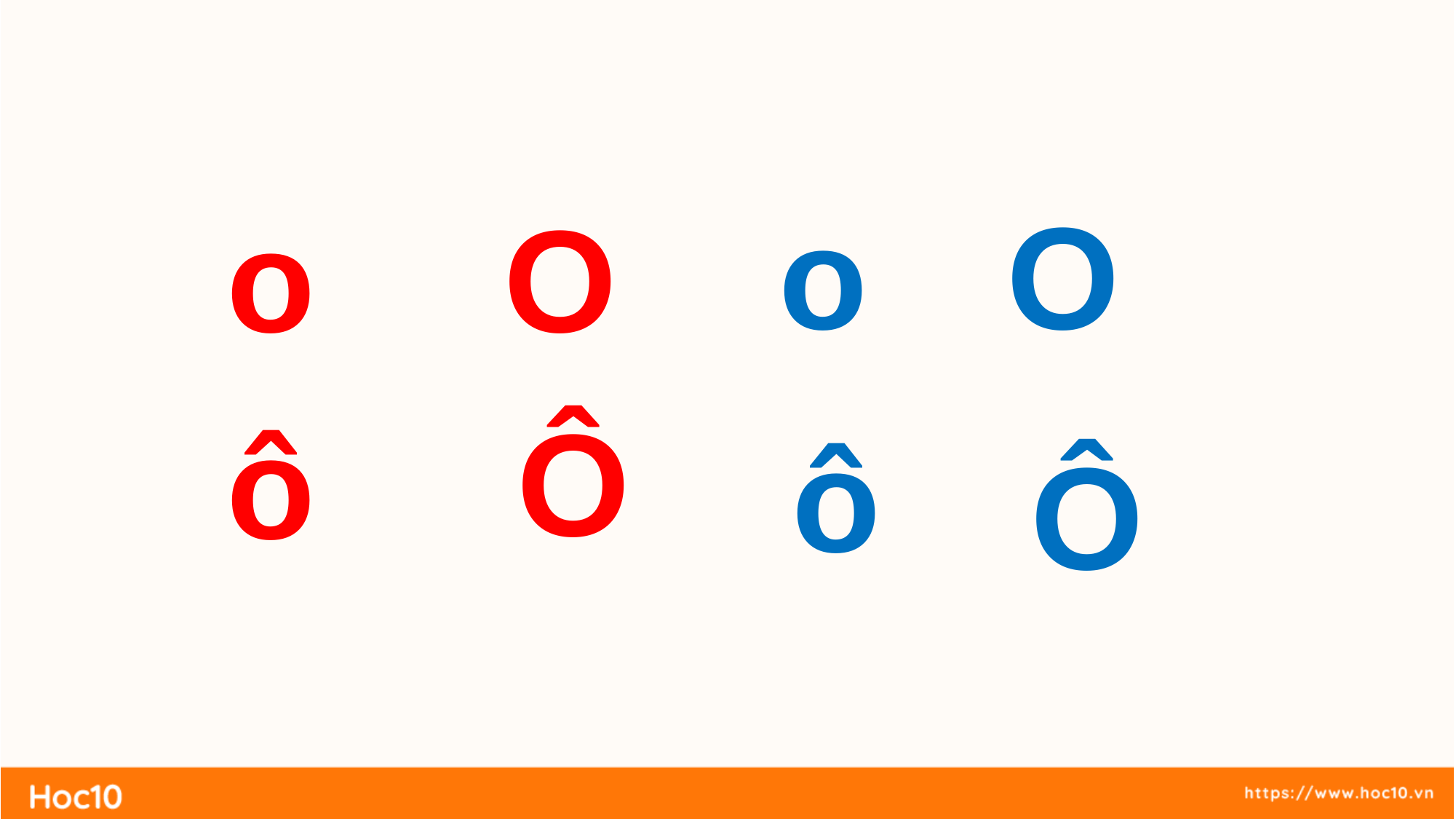

o

O

o

O

Ô

ô

ô

Ô